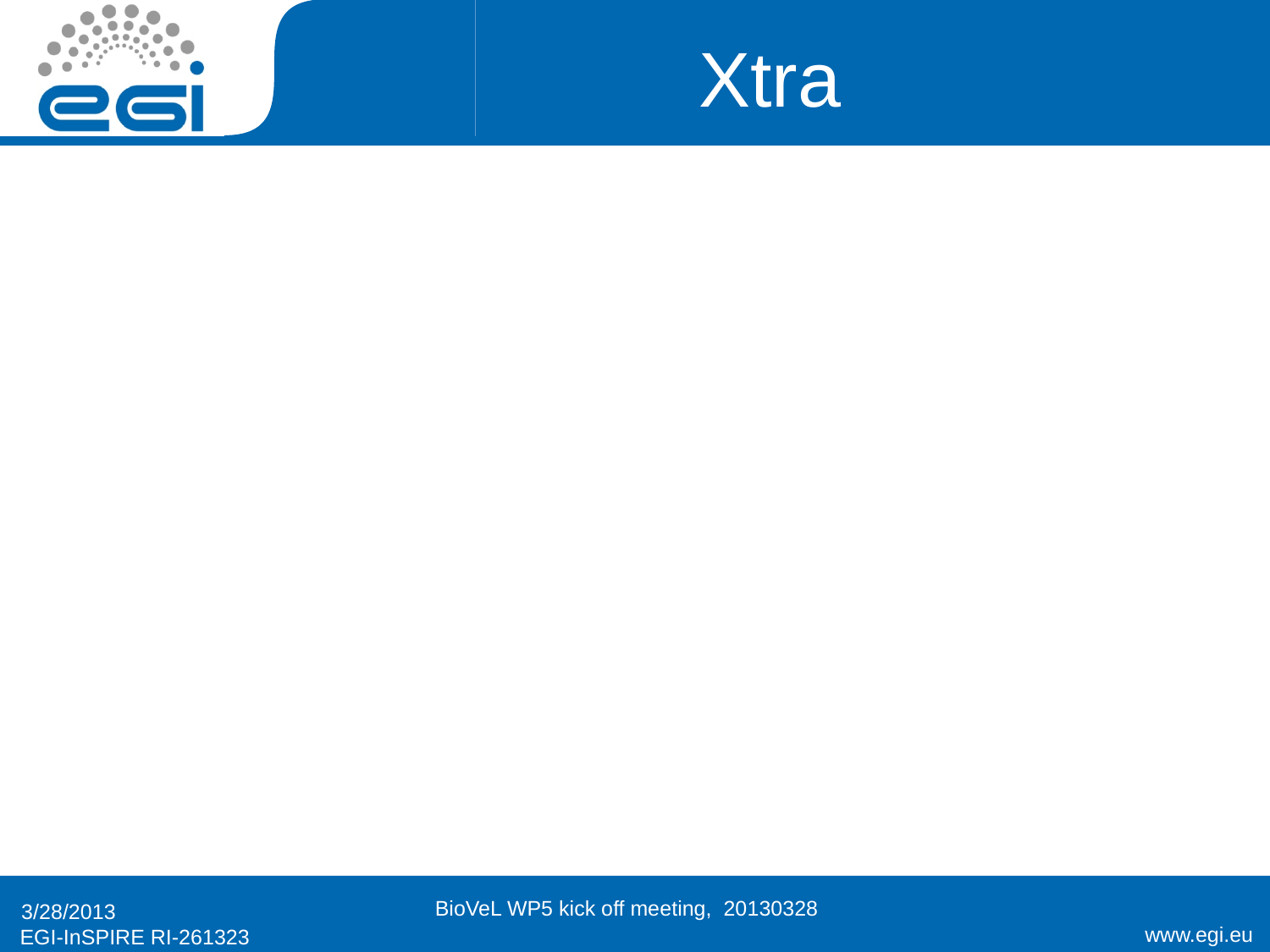

# Xtra
BioVeL WP5 kick off meeting,  20130328
3/28/2013